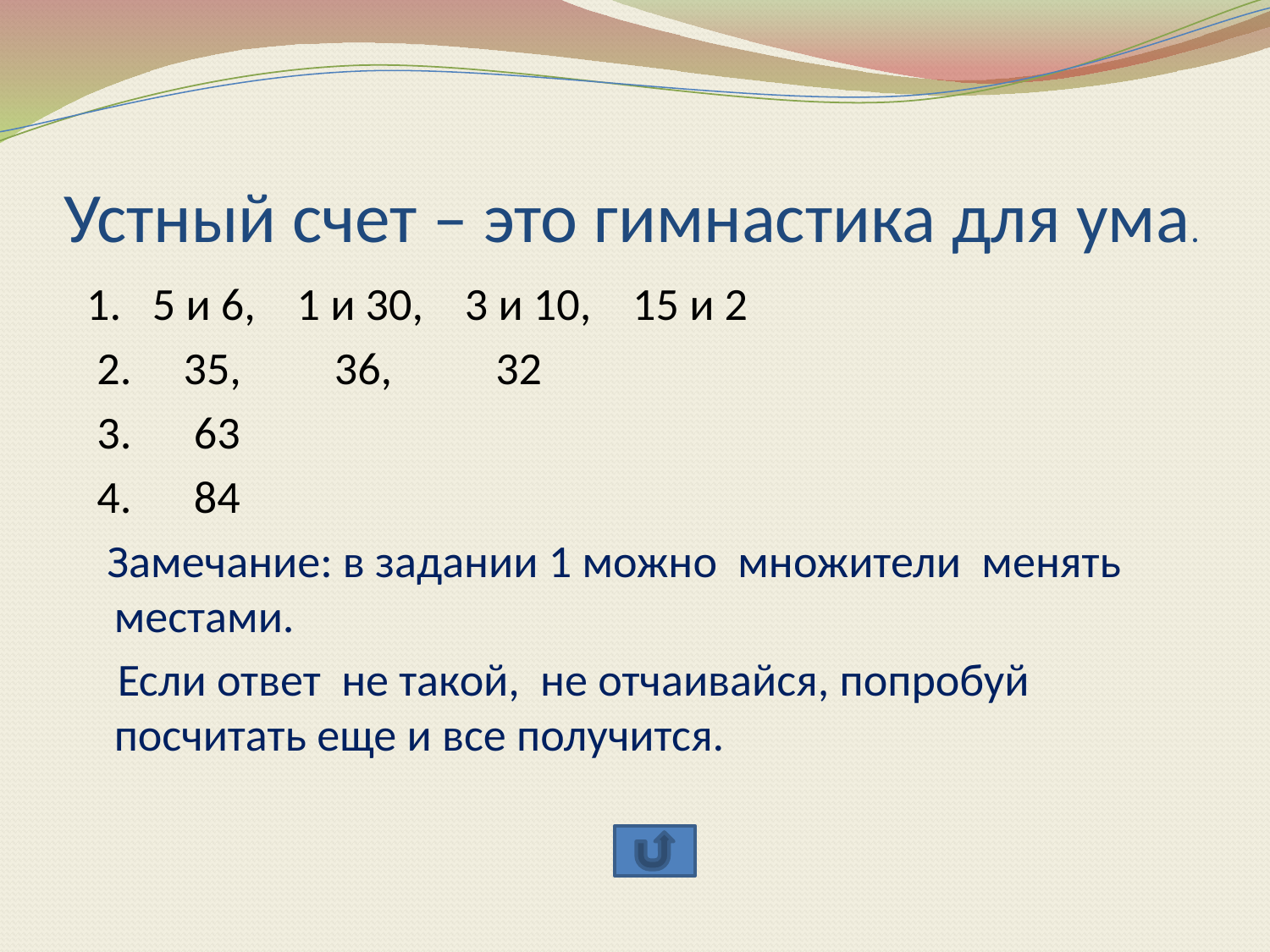

# Устный счет – это гимнастика для ума.
 1.   5 и 6,    1 и 30,    3 и 10,    15 и 2
  2.     35,         36,          32
  3.      63
  4.      84
   Замечание: в задании 1 можно  множители  менять местами.
    Если ответ  не такой,  не отчаивайся, попробуй посчитать еще и все получится.